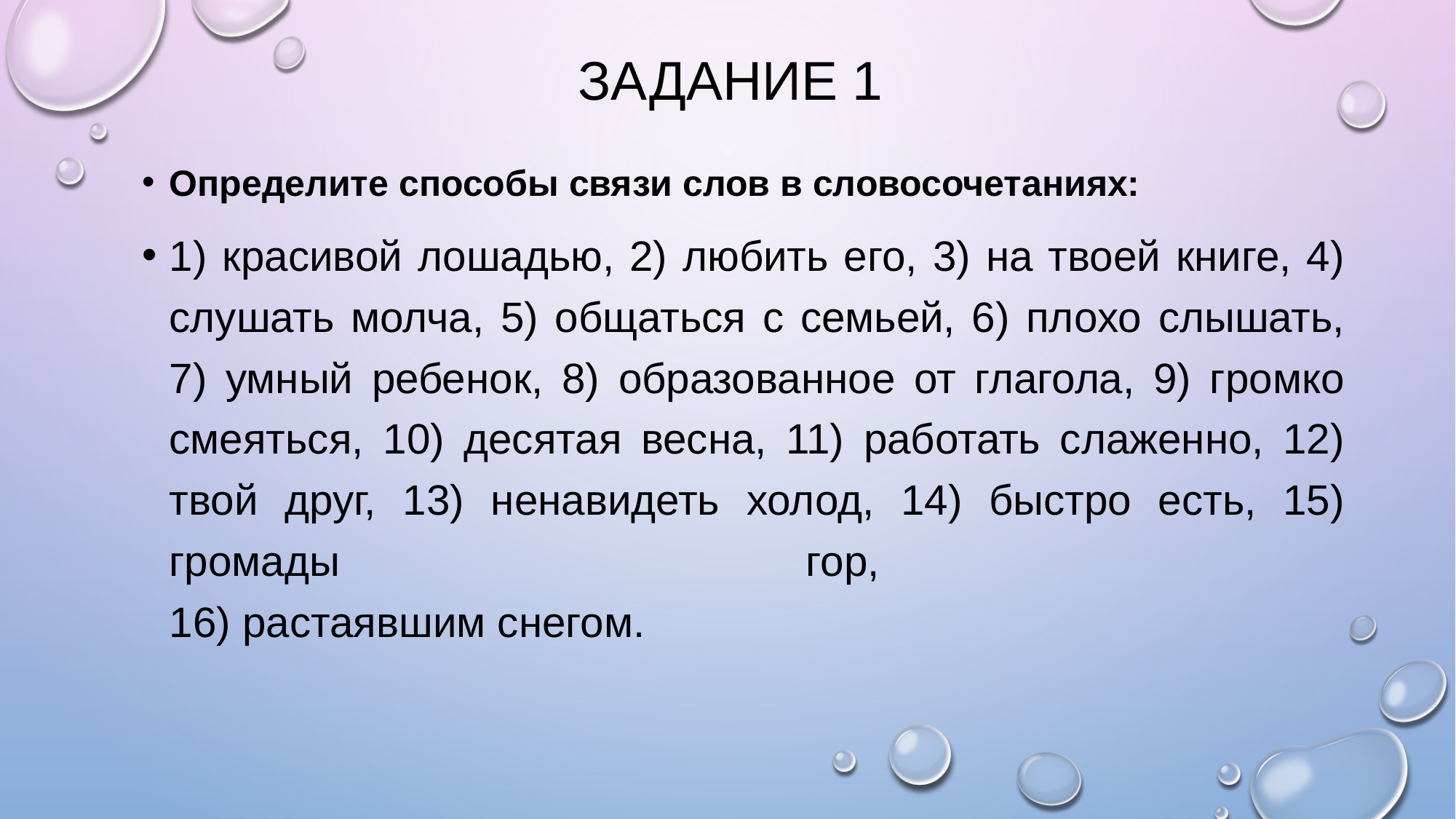

# Задание 1
Определите способы связи слов в словосочетаниях:
1) красивой лошадью, 2) любить его, 3) на твоей книге, 4) слушать молча, 5) общаться с семьей, 6) плохо слышать, 7) умный ребенок, 8) образованное от глагола, 9) громко смеяться, 10) десятая весна, 11) работать слаженно, 12) твой друг, 13) ненавидеть холод, 14) быстро есть, 15) громады гор,
16) растаявшим снегом.